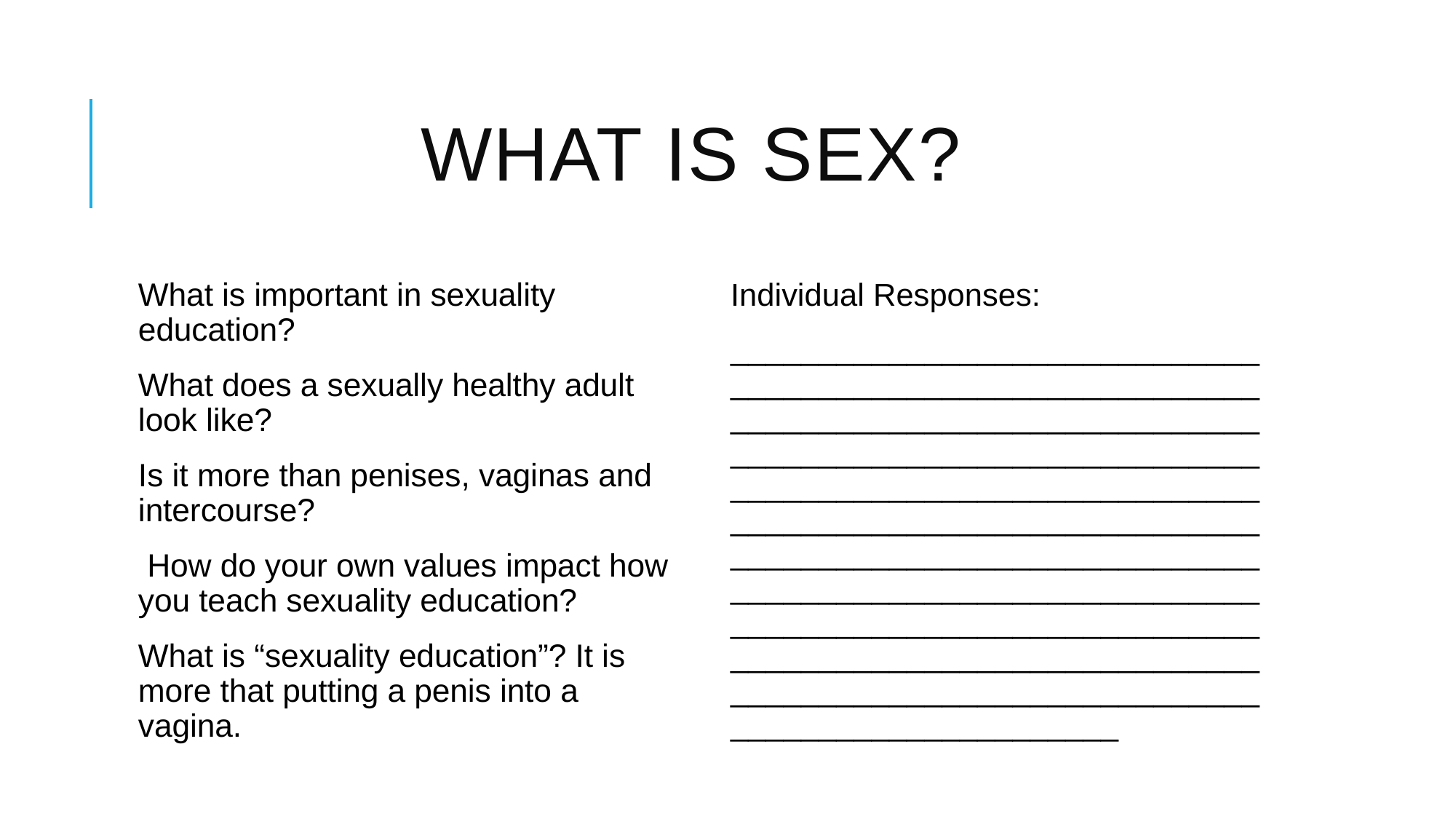

# What is sex?
What is important in sexuality education?
What does a sexually healthy adult look like?
Is it more than penises, vaginas and intercourse?
 How do your own values impact how you teach sexuality education?
What is “sexuality education”? It is more that putting a penis into a vagina.

Individual Responses:
________________________________________________________________________________________________________________________________________________________________________________________________________________________________________________________________________________________________________________________________________________________________